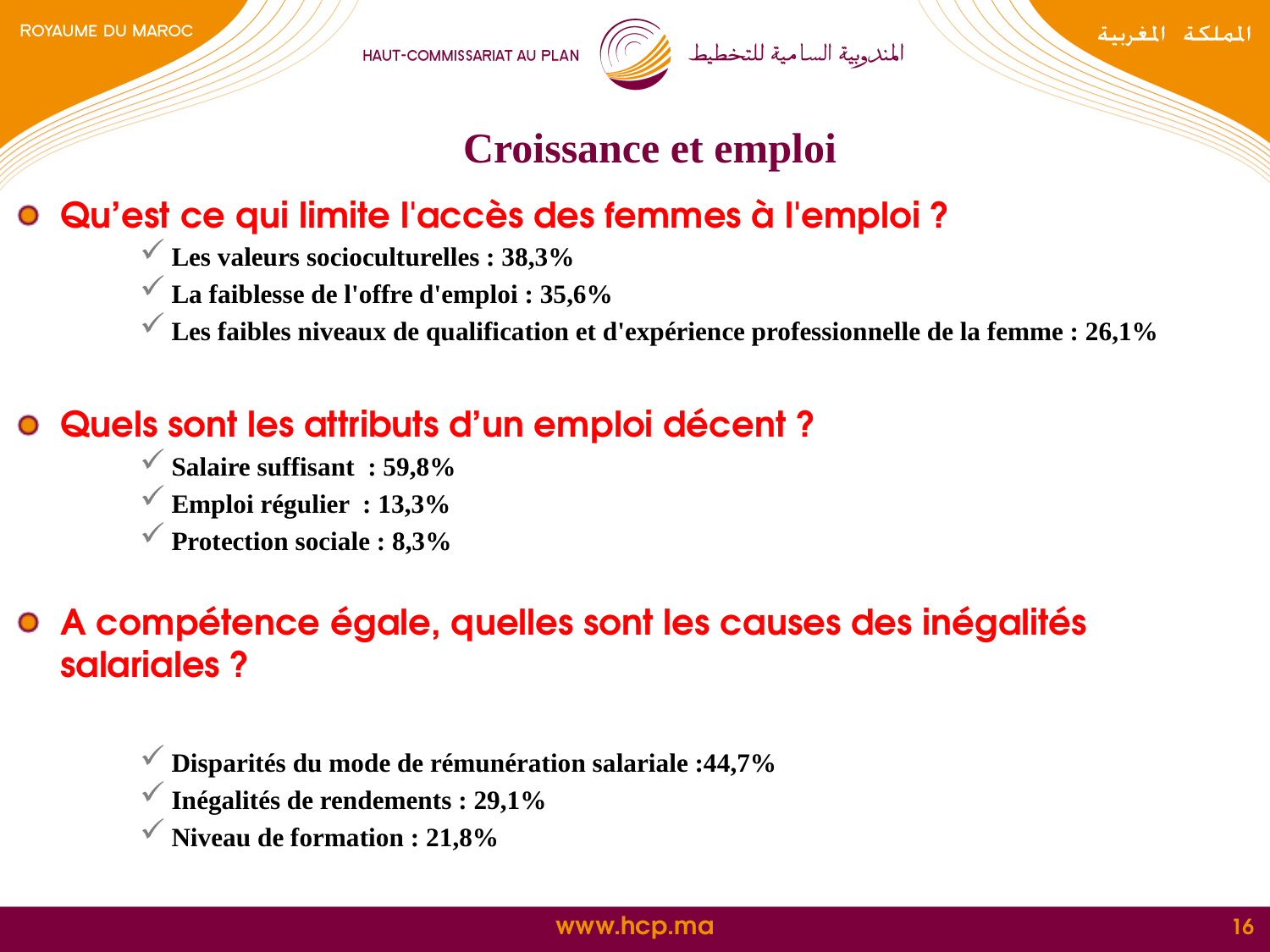

# Croissance et emploi
Qu’est ce qui limite l'accès des femmes à l'emploi ?
Les valeurs socioculturelles : 38,3%
La faiblesse de l'offre d'emploi : 35,6%
Les faibles niveaux de qualification et d'expérience professionnelle de la femme : 26,1%

Quels sont les attributs d’un emploi décent ?
Salaire suffisant  : 59,8%
Emploi régulier  : 13,3%
Protection sociale : 8,3%

A compétence égale, quelles sont les causes des inégalités salariales ?

Disparités du mode de rémunération salariale :44,7%
Inégalités de rendements : 29,1%
Niveau de formation : 21,8%

16